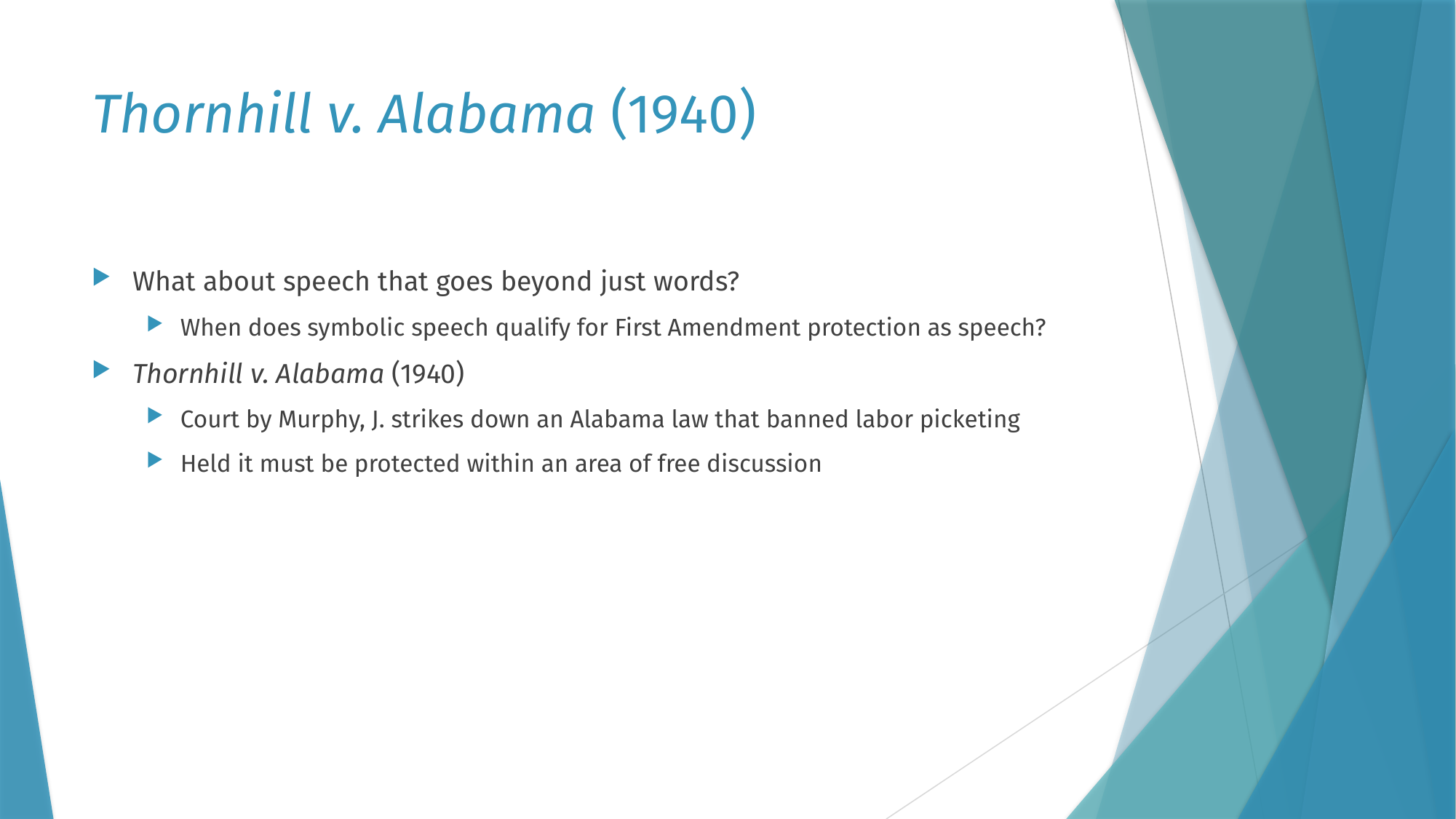

# Thornhill v. Alabama (1940)
What about speech that goes beyond just words?
When does symbolic speech qualify for First Amendment protection as speech?
Thornhill v. Alabama (1940)
Court by Murphy, J. strikes down an Alabama law that banned labor picketing
Held it must be protected within an area of free discussion